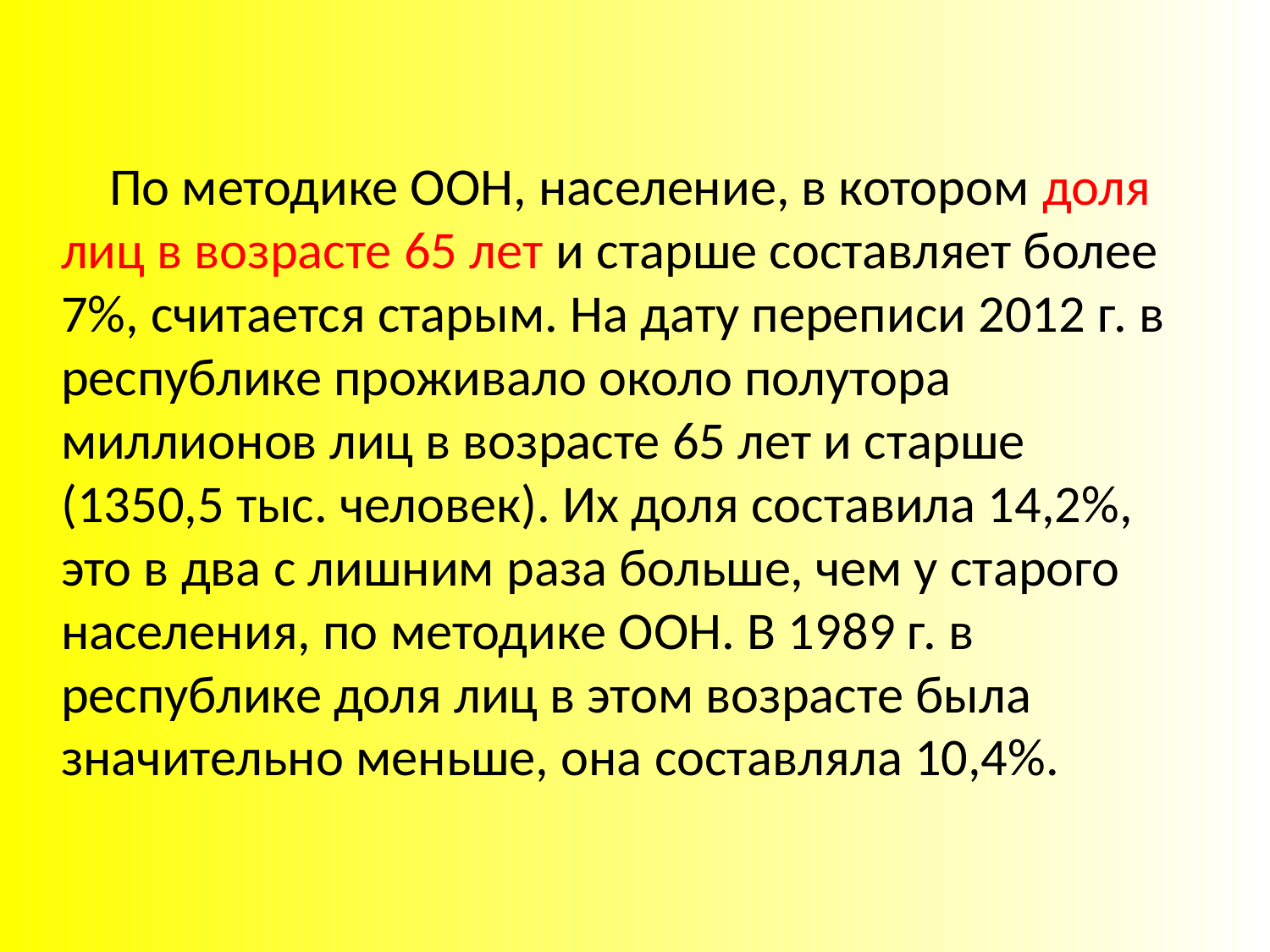

По методике ООН, население, в котором доля лиц в возрасте 65 лет и старше составляет более 7%, считается старым. На дату переписи 2012 г. в республике проживало около полутора миллионов лиц в возрасте 65 лет и старше (1350,5 тыс. человек). Их доля составила 14,2%, это в два с лишним раза больше, чем у старого населения, по методике ООН. В 1989 г. в республике доля лиц в этом возрасте была значительно меньше, она составляла 10,4%.